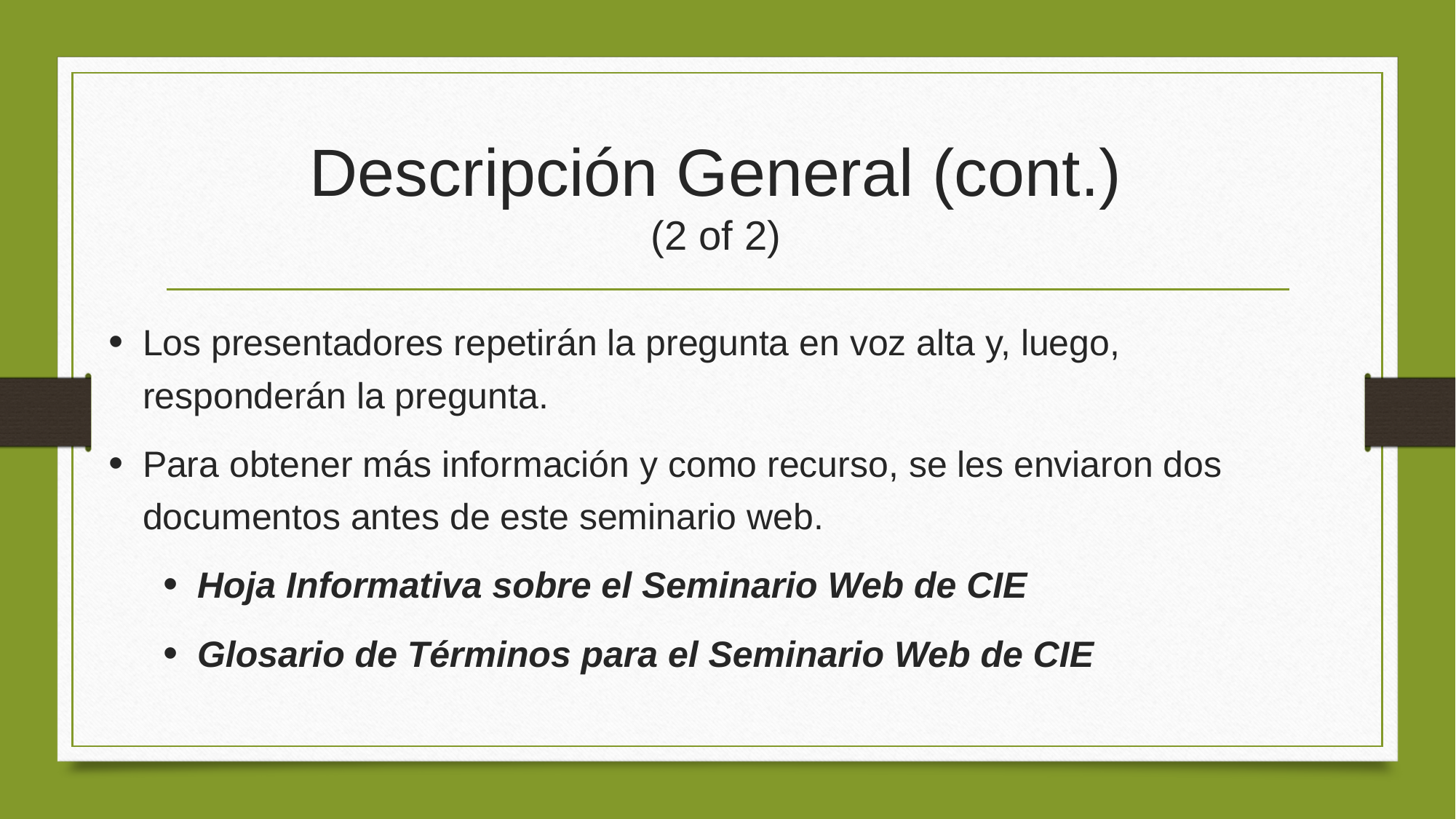

# Descripción General (cont.) (2 of 2)
Los presentadores repetirán la pregunta en voz alta y, luego, responderán la pregunta.
Para obtener más información y como recurso, se les enviaron dos documentos antes de este seminario web.
Hoja Informativa sobre el Seminario Web de CIE
Glosario de Términos para el Seminario Web de CIE